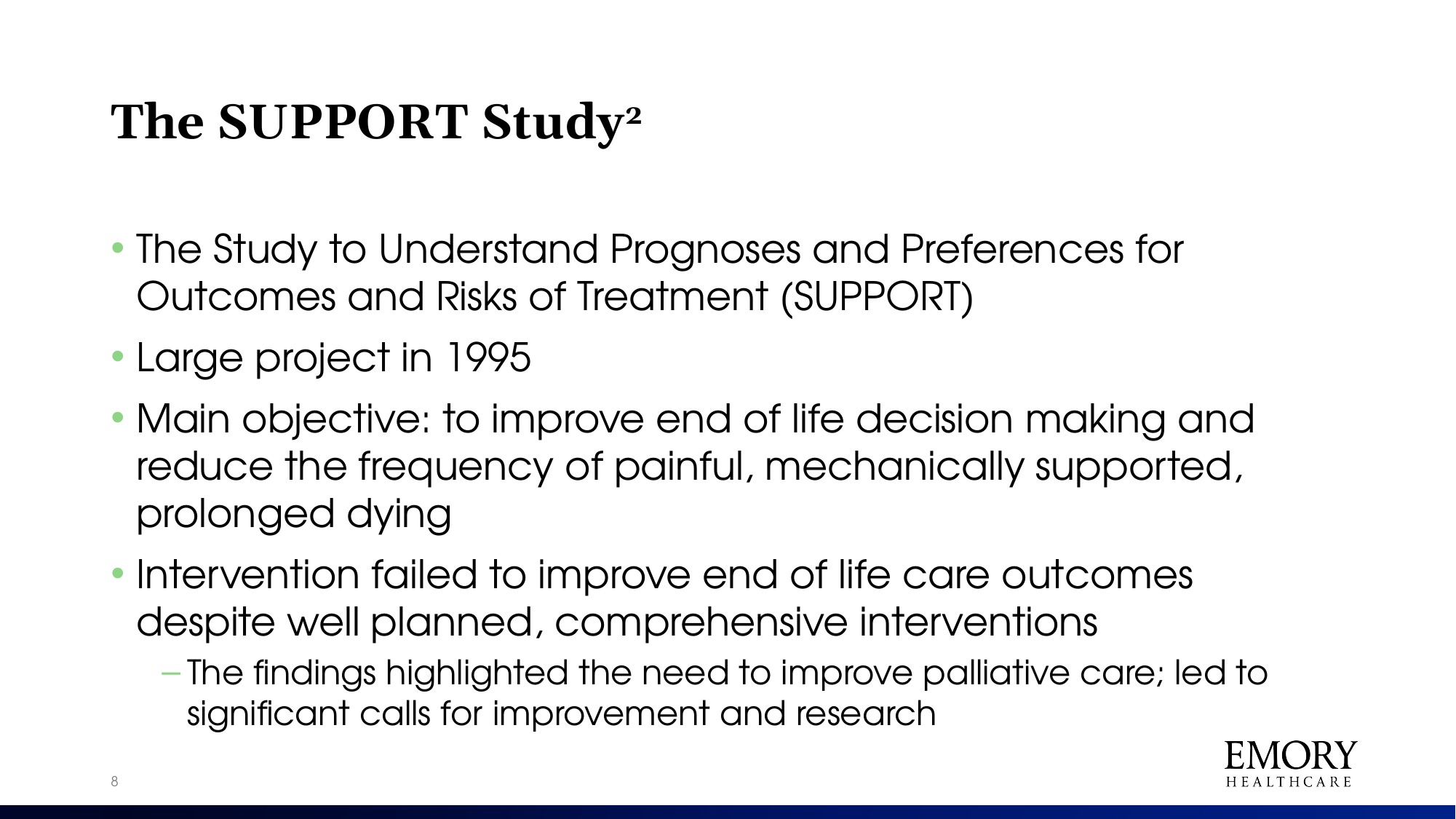

# The SUPPORT Study2
The Study to Understand Prognoses and Preferences for Outcomes and Risks of Treatment (SUPPORT)
Large project in 1995
Main objective: to improve end of life decision making and reduce the frequency of painful, mechanically supported, prolonged dying
Intervention failed to improve end of life care outcomes despite well planned, comprehensive interventions
The findings highlighted the need to improve palliative care; led to significant calls for improvement and research